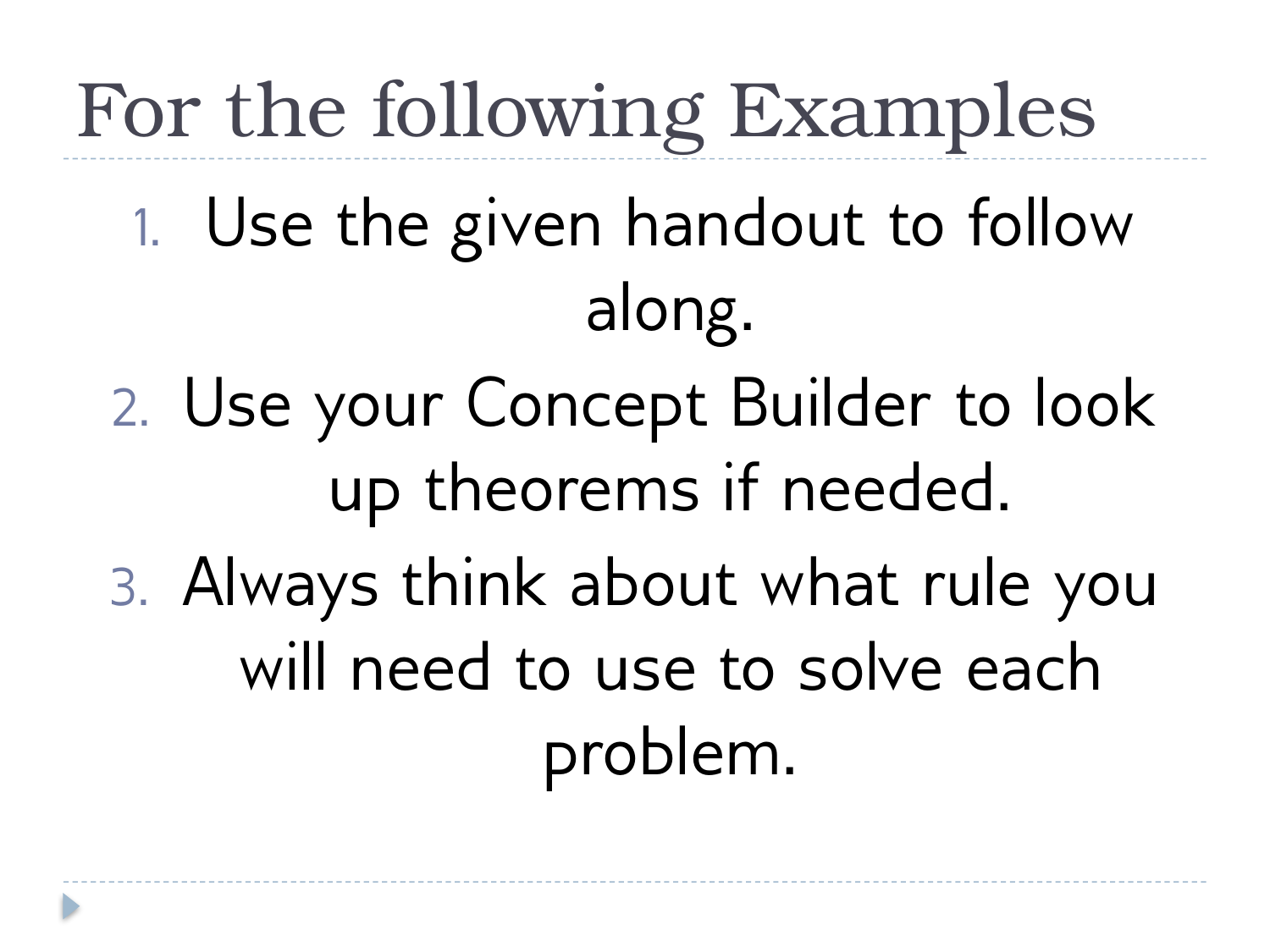

# For the following Examples
Use the given handout to follow along.
Use your Concept Builder to look up theorems if needed.
Always think about what rule you will need to use to solve each problem.